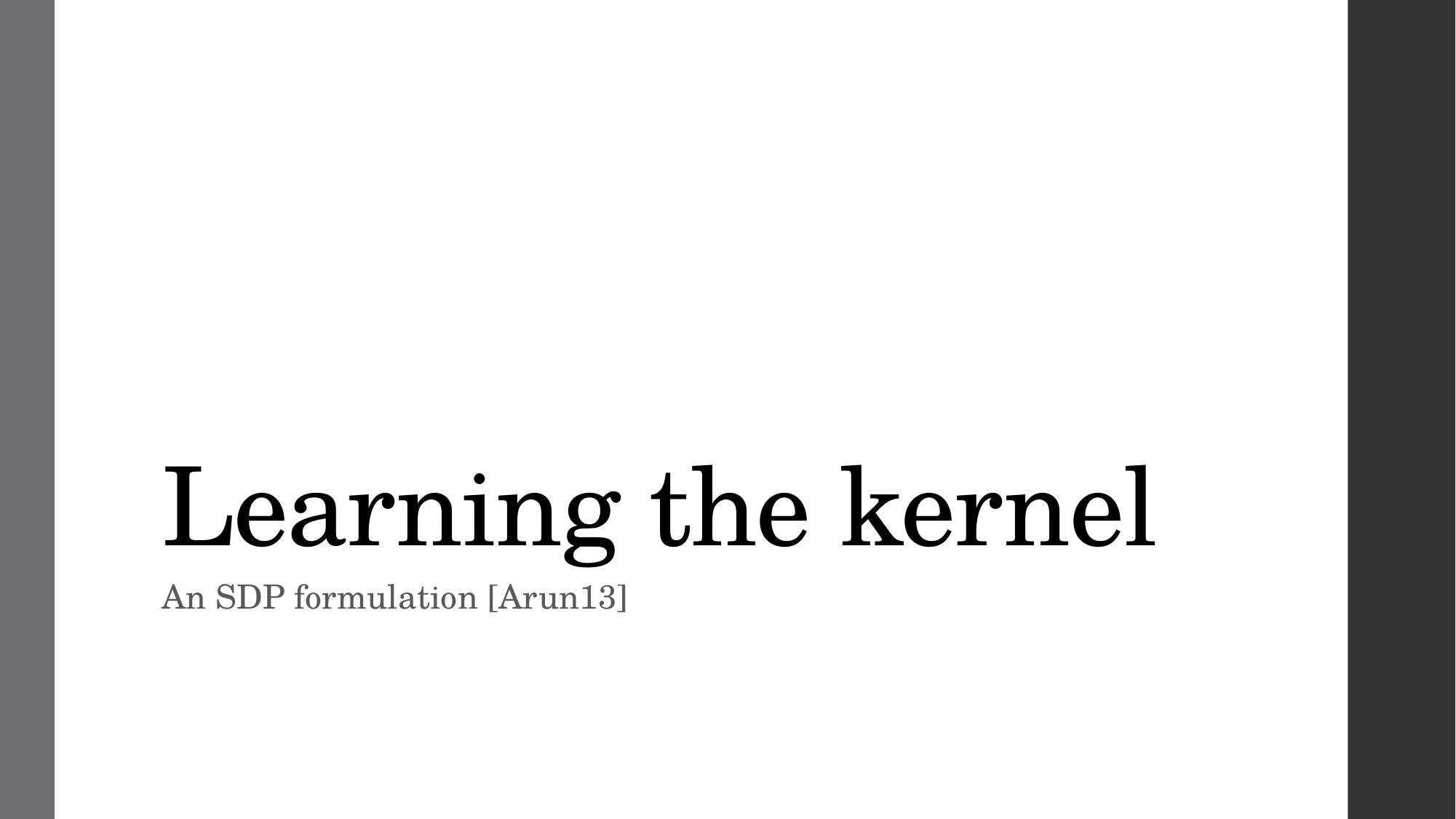

# Learning the kernel
An SDP formulation [Arun13]